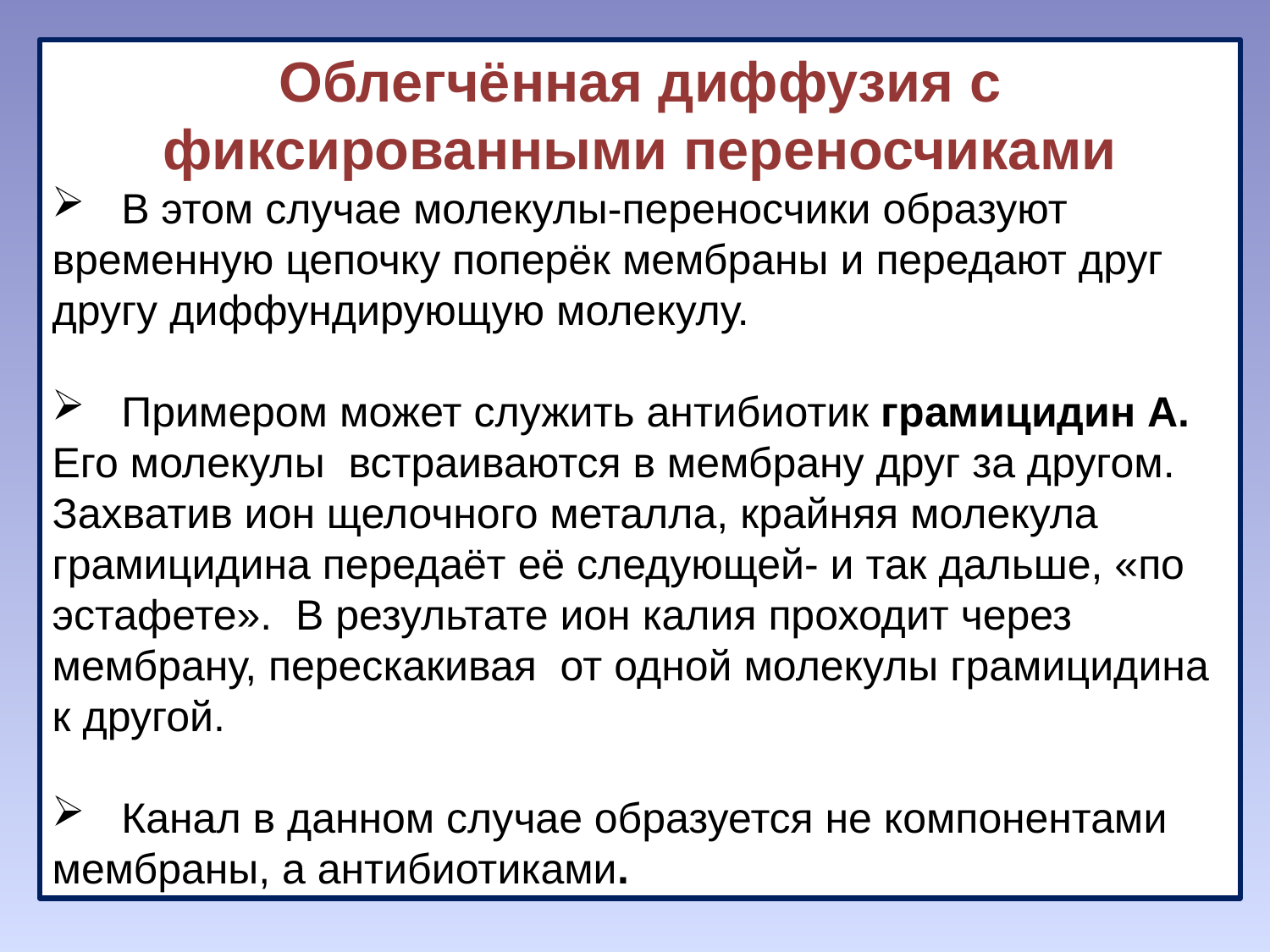

Облегчённая диффузия с фиксированными переносчиками
   В этом случае молекулы-переносчики образуют временную цепочку поперёк мембраны и передают друг другу диффундирующую молекулу.

   Примером может служить антибиотик грамицидин А. Его молекулы  встраиваются в мембрану друг за другом. Захватив ион щелочного металла, крайняя молекула грамицидина передаёт её следующей- и так дальше, «по эстафете».  В результате ион калия проходит через мембрану, перескакивая  от одной молекулы грамицидина к другой.

   Канал в данном случае образуется не компонентами мембраны, а антибиотиками.